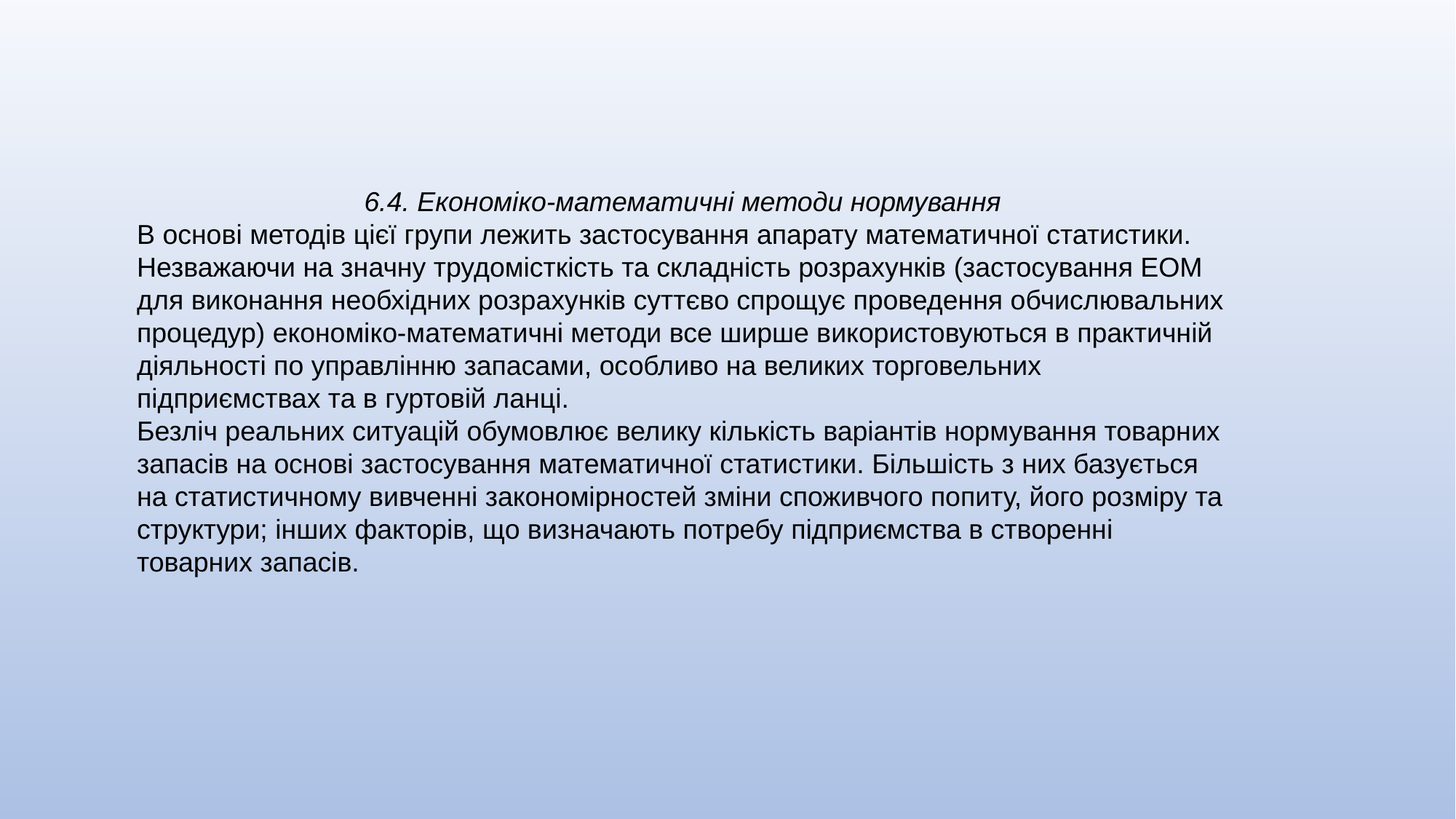

6.4. Економіко-математичні методи нормування
В основі методів цієї групи лежить застосування апарату математичної статистики. Незважаючи на значну трудомісткість та складність розрахунків (застосування ЕОМ для виконання необхідних розрахунків суттєво спрощує проведення обчислювальних процедур) економіко-математичні методи все ширше використовуються в практичній діяльності по управлінню запасами, особливо на великих торговельних підприємствах та в гуртовій ланці.
Безліч реальних ситуацій обумовлює велику кількість варіантів нормування товарних запасів на основі застосування математичної статистики. Більшість з них базується на статистичному вивченні закономірностей зміни споживчого попиту, його розміру та структури; інших факторів, що визначають потребу підприємства в створенні товарних запасів.